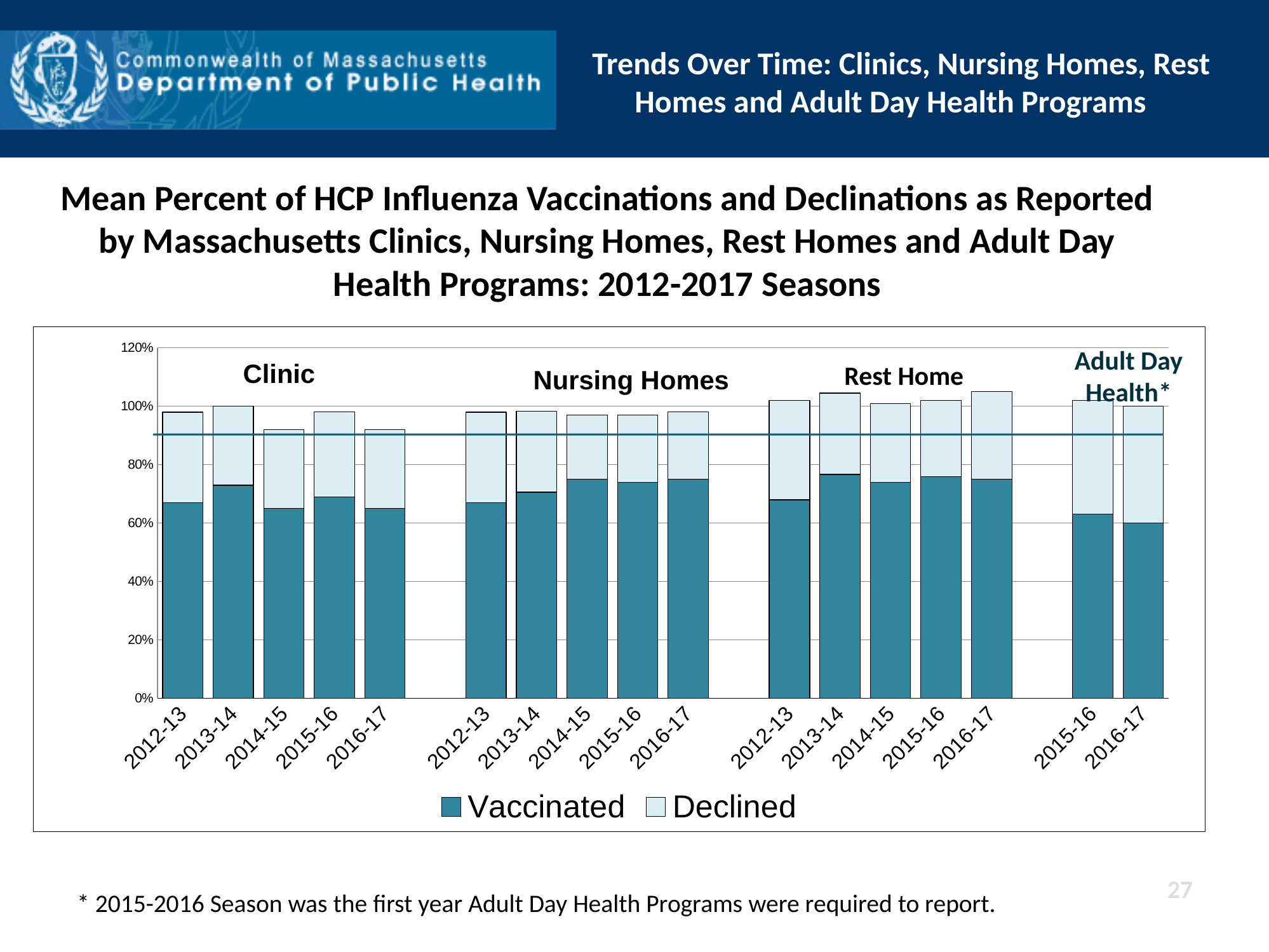

Trends Over Time: Clinics, Nursing Homes, Rest Homes and Adult Day Health Programs
Mean Percent of HCP Influenza Vaccinations and Declinations as Reported by Massachusetts Clinics, Nursing Homes, Rest Homes and Adult Day Health Programs: 2012-2017 Seasons

[unsupported chart]

Adult Day Health*
Clinic
Rest Home
Nursing Homes

27
* 2015-2016 Season was the first year Adult Day Health Programs were required to report.